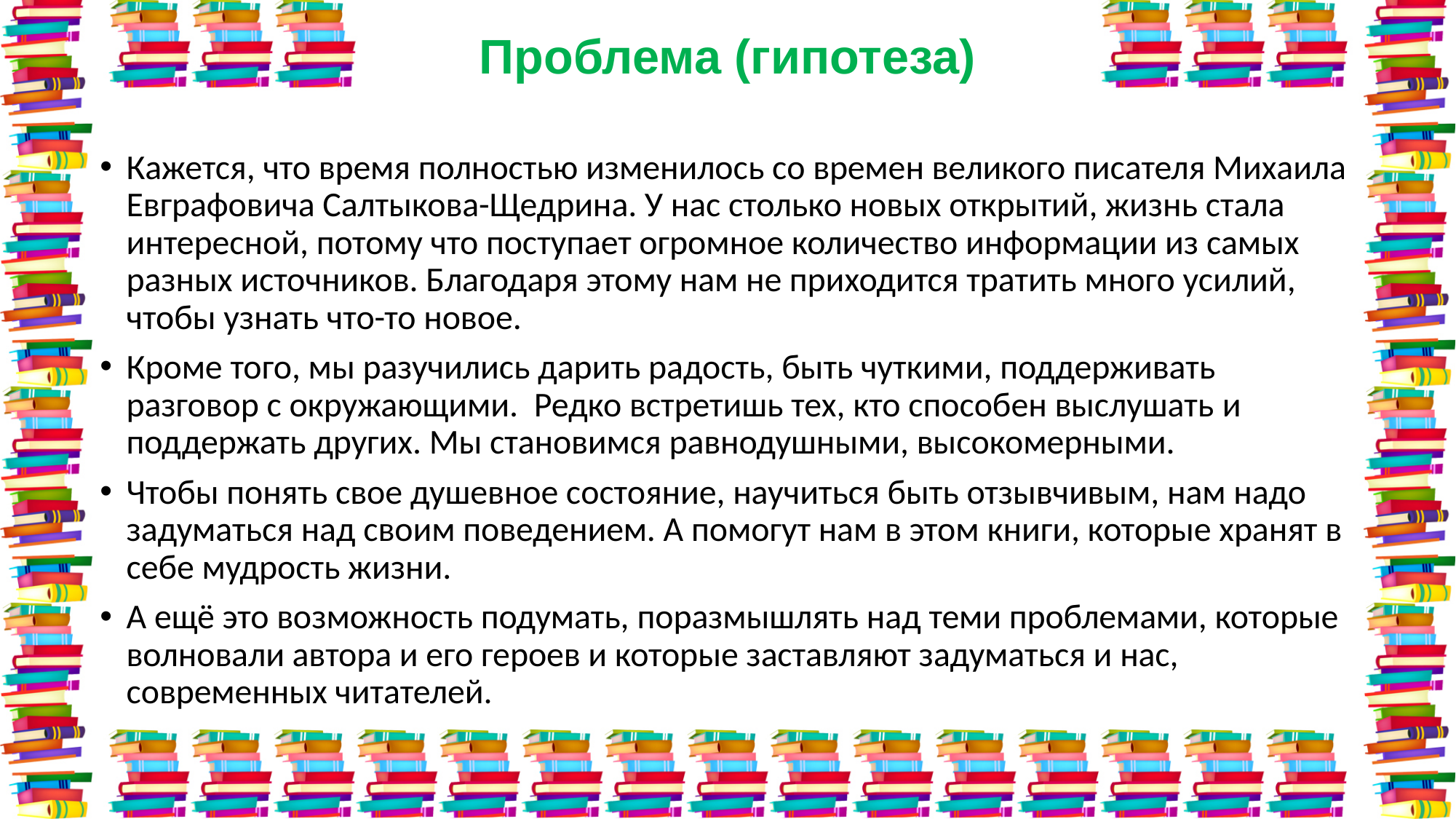

Проблема (гипотеза)
Кажется, что время полностью изменилось со времен великого писателя Михаила Евграфовича Салтыкова-Щедрина. У нас столько новых открытий, жизнь стала интересной, потому что поступает огромное количество информации из самых разных источников. Благодаря этому нам не приходится тратить много усилий, чтобы узнать что-то новое.
Кроме того, мы разучились дарить радость, быть чуткими, поддерживать разговор с окружающими.  Редко встретишь тех, кто способен выслушать и поддержать других. Мы становимся равнодушными, высокомерными.
Чтобы понять свое душевное состояние, научиться быть отзывчивым, нам надо задуматься над своим поведением. А помогут нам в этом книги, которые хранят в себе мудрость жизни.
А ещё это возможность подумать, поразмышлять над теми проблемами, которые волновали автора и его героев и которые заставляют задуматься и нас, современных читателей.